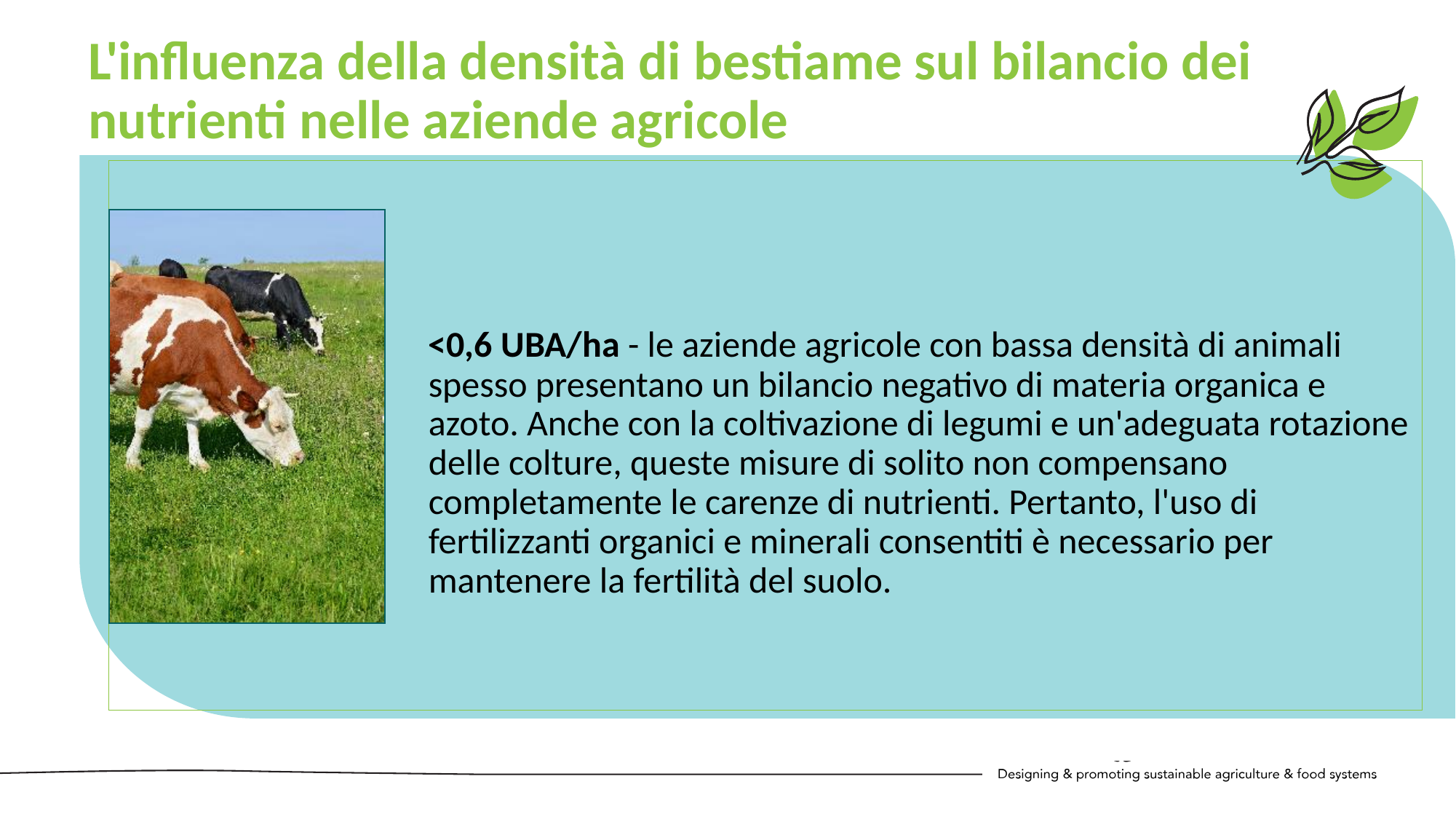

L'influenza della densità di bestiame sul bilancio dei nutrienti nelle aziende agricole

<0,6 UBA/ha - le aziende agricole con bassa densità di animali spesso presentano un bilancio negativo di materia organica e azoto. Anche con la coltivazione di legumi e un'adeguata rotazione delle colture, queste misure di solito non compensano completamente le carenze di nutrienti. Pertanto, l'uso di fertilizzanti organici e minerali consentiti è necessario per mantenere la fertilità del suolo.